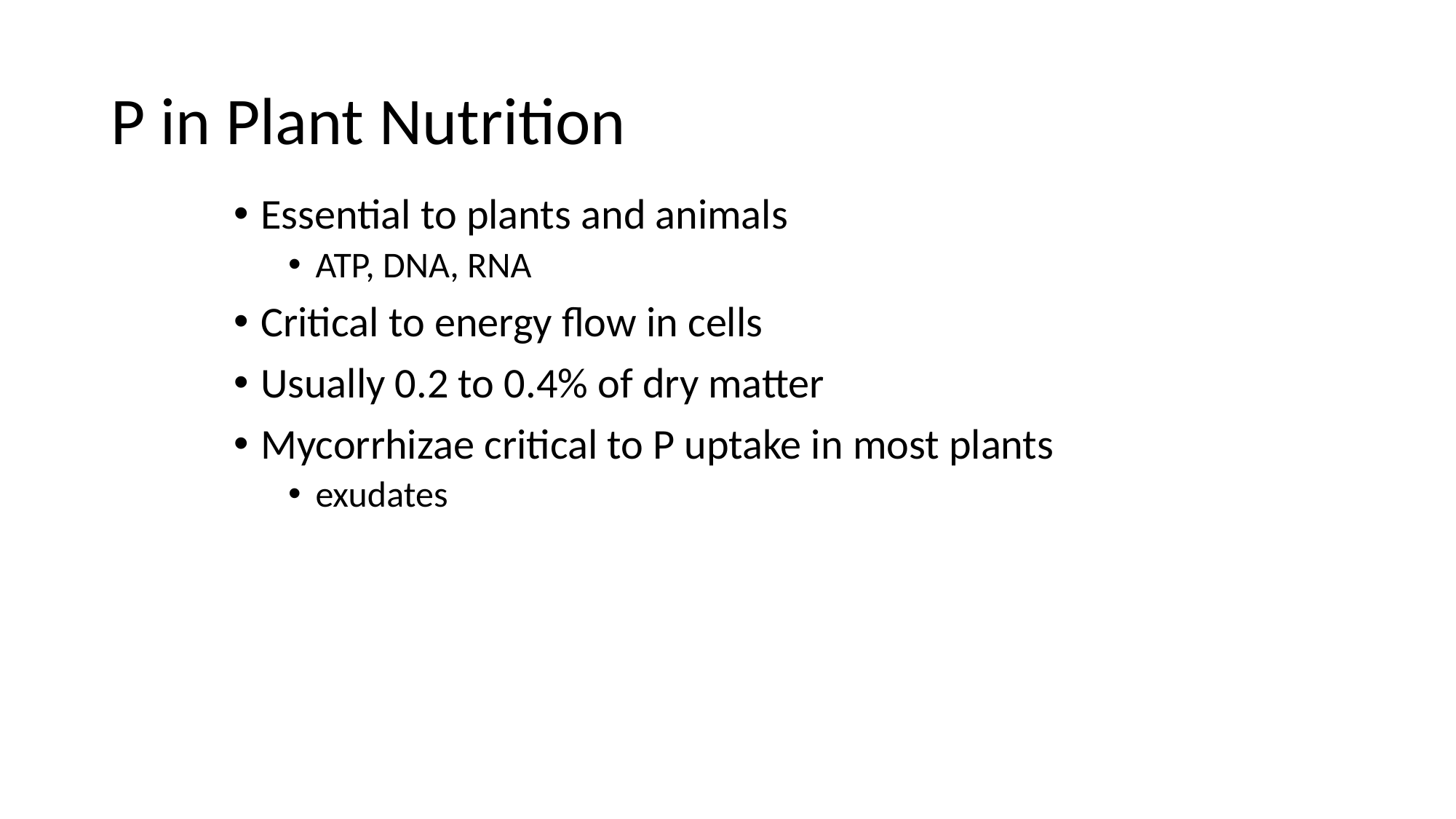

# P in Plant Nutrition
Essential to plants and animals
ATP, DNA, RNA
Critical to energy flow in cells
Usually 0.2 to 0.4% of dry matter
Mycorrhizae critical to P uptake in most plants
exudates